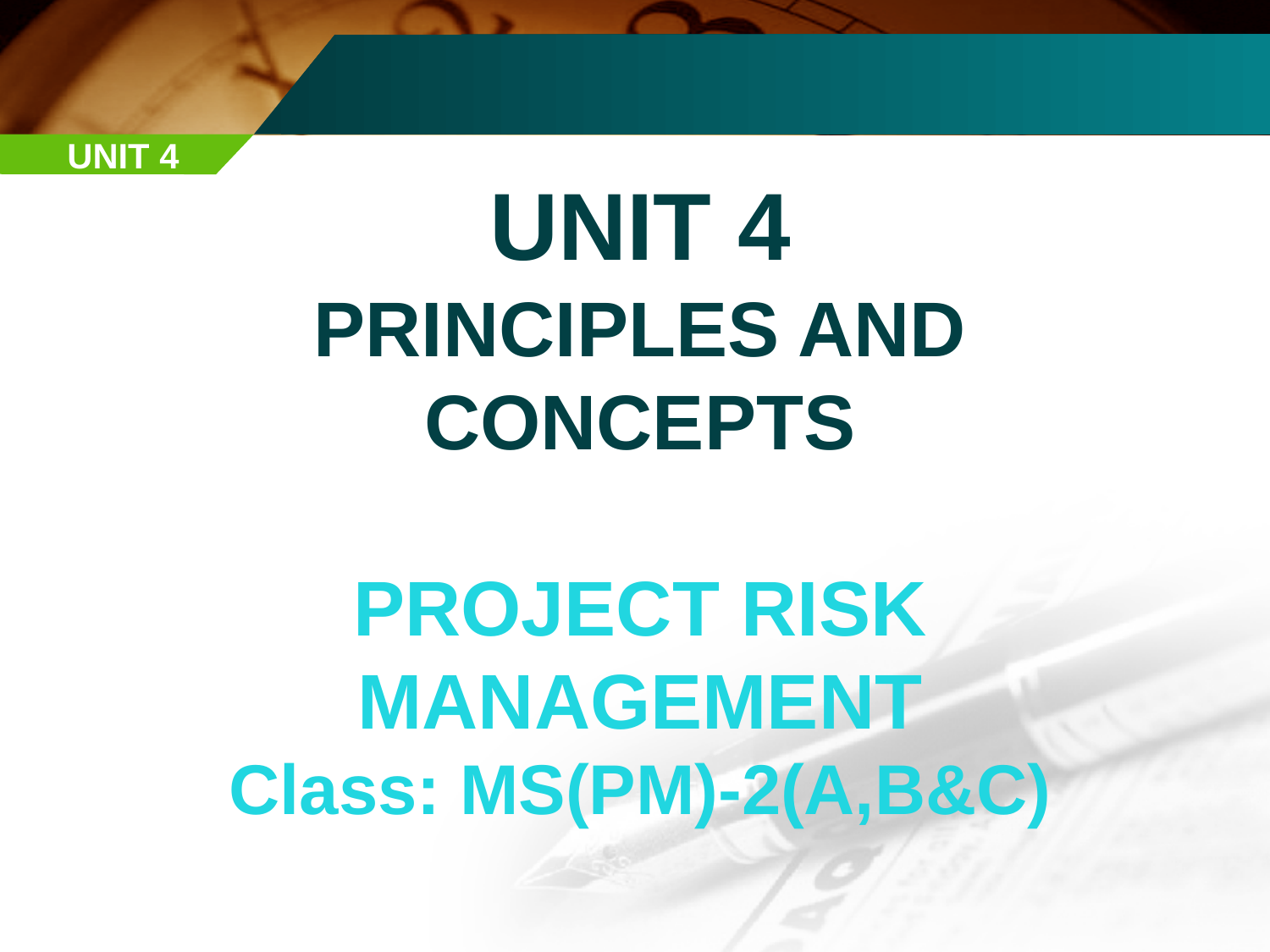

UNIT 4
UNIT 4
PRINCIPLES AND CONCEPTS

PROJECT RISK
MANAGEMENT
Class: MS(PM)-2(A,B&C)